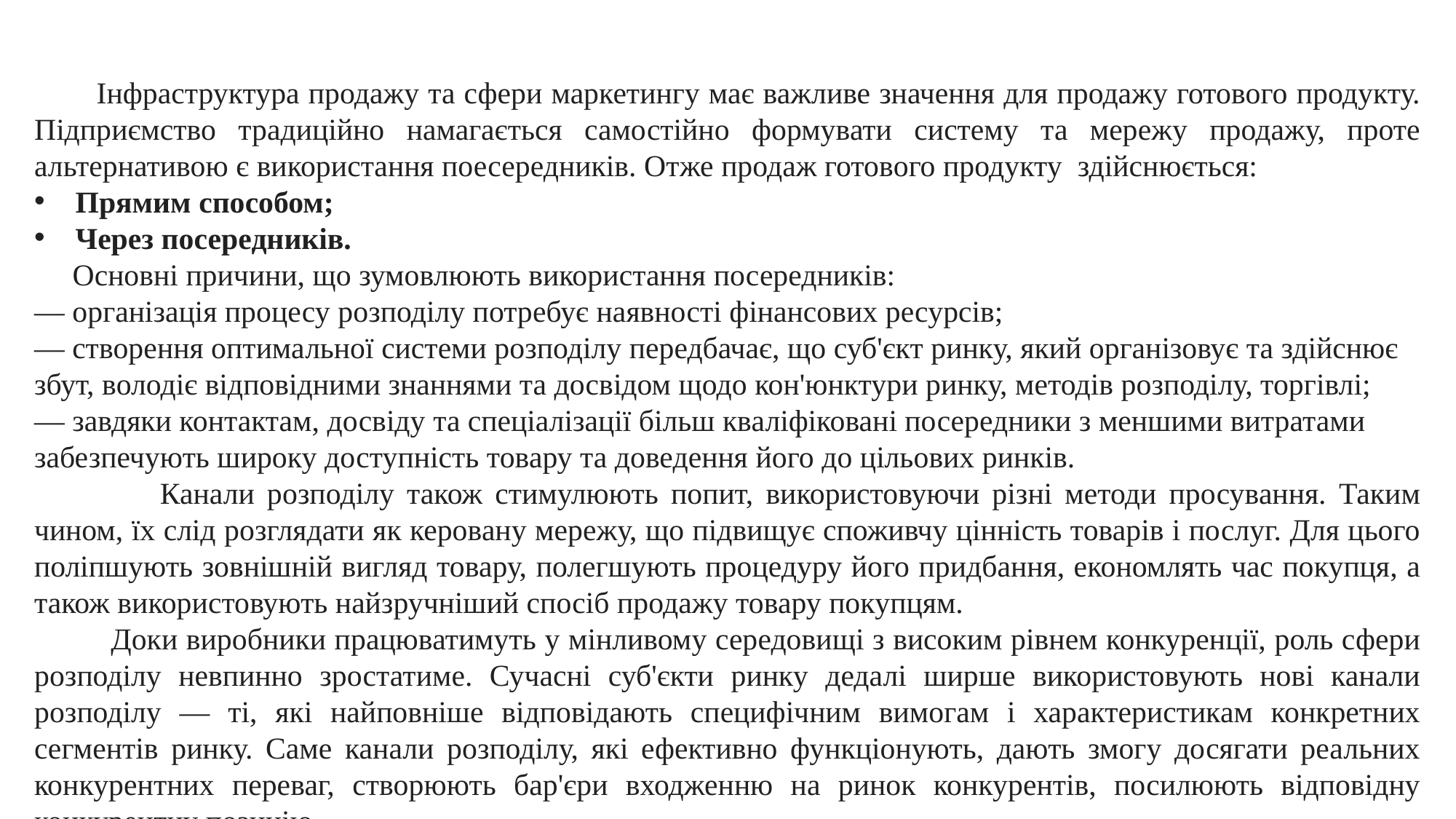

Інфраструктура продажу та сфери маркетингу має важливе значення для продажу готового продукту. Підприємство традиційно намагається самостійно формувати систему та мережу продажу, проте альтернативою є використання поесередників. Отже продаж готового продукту  здійснюється:
Прямим способом;
Через посередників.
     Основні причини, що зумовлюють використання посередників:
— організація процесу розподілу потребує наявності фінансових ресурсів;
— створення оптимальної системи розподілу передбачає, що суб'єкт ринку, який організовує та здійснює збут, володіє відповідними знаннями та досвідом щодо кон'юнктури ринку, методів розподілу, торгівлі;
— завдяки контактам, досвіду та спеціалізації більш кваліфіковані посередники з меншими витратами забезпечують широку доступність товару та доведення його до цільових ринків.
          Канали розподілу також стимулюють попит, використовуючи різні методи просування. Таким чином, їх слід розглядати як керовану мережу, що підвищує споживчу цінність товарів і послуг. Для цього поліпшують зовнішній вигляд товару, полегшують процедуру його придбання, економлять час покупця, а також використовують найзручніший спосіб продажу товару покупцям.
         Доки виробники працюватимуть у мінливому середовищі з високим рівнем конкуренції, роль сфери розподілу невпинно зростатиме. Сучасні суб'єкти ринку дедалі ширше використовують нові канали розподілу — ті, які найповніше відповідають специфічним вимогам і характеристикам конкретних сегментів ринку. Саме канали розподілу, які ефективно функціонують, дають змогу досягати реальних конкурентних переваг, створюють бар'єри входженню на ринок конкурентів, посилюють відповідну конкурентну позицію.